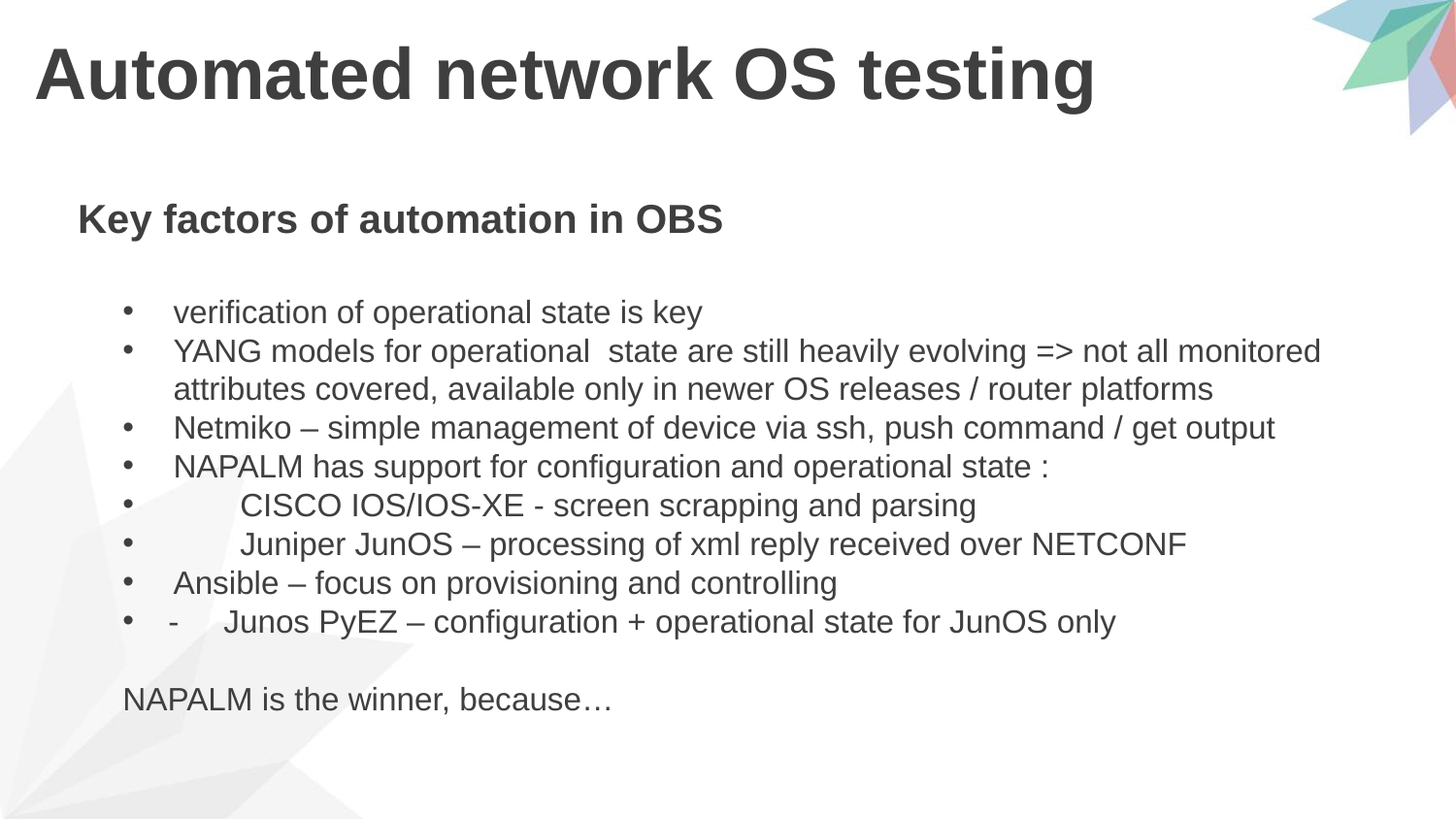

# Automated network OS testing
Key factors of automation in OBS
verification of operational state is key
YANG models for operational  state are still heavily evolving => not all monitored attributes covered, available only in newer OS releases / router platforms
Netmiko – simple management of device via ssh, push command / get output
NAPALM has support for configuration and operational state :
        CISCO IOS/IOS-XE - screen scrapping and parsing
        Juniper JunOS – processing of xml reply received over NETCONF
Ansible – focus on provisioning and controlling
-     Junos PyEZ – configuration + operational state for JunOS only

NAPALM is the winner, because…